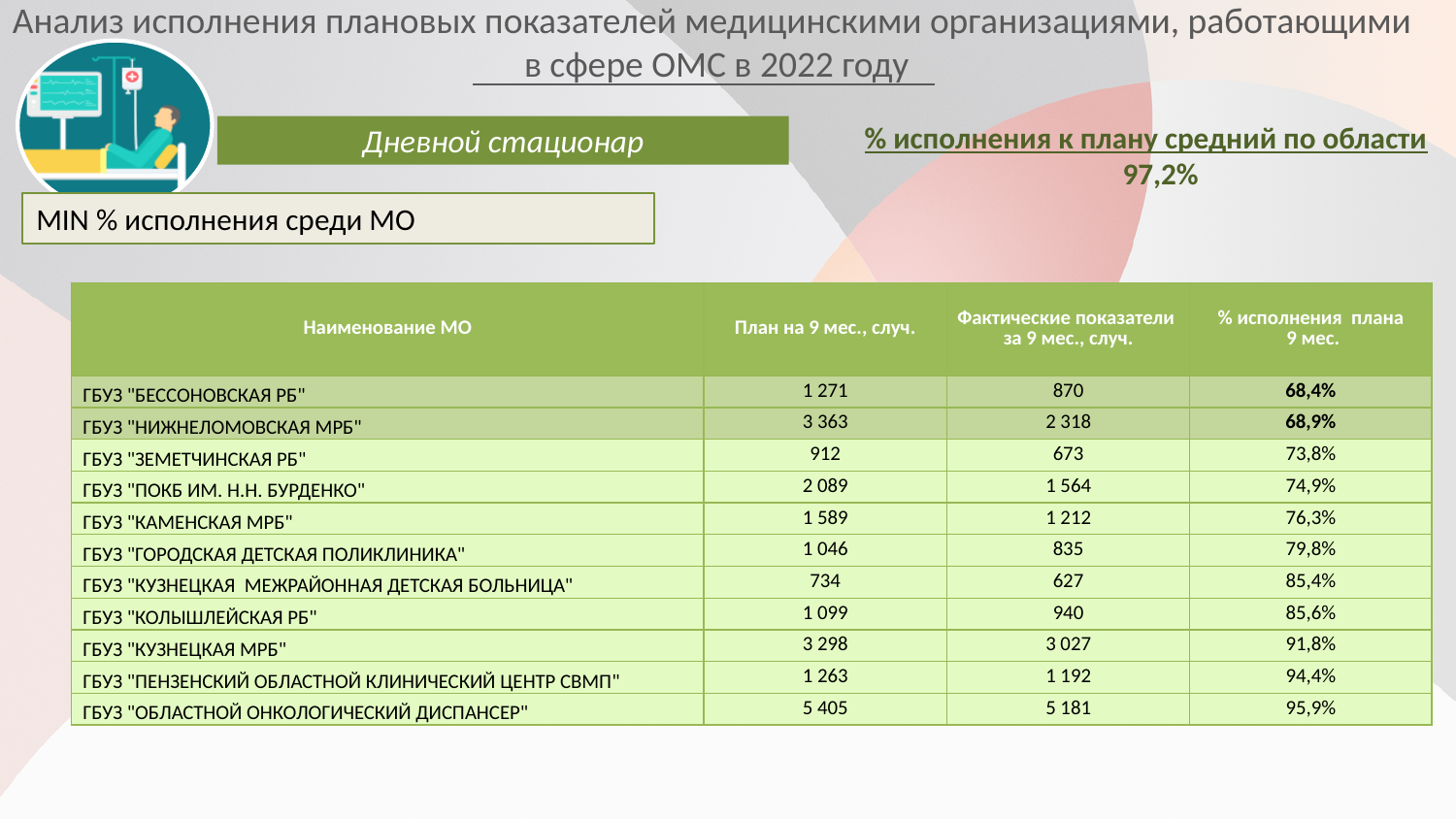

# Анализ исполнения плановых показателей медицинскими организациями, работающими  в сфере ОМС в 2022 году

% исполнения к плану средний по области
                                      97,2%
Дневной стационар
MIN % исполнения среди МО
| Наименование МО | План на 9 мес., случ. | Фактические показатели за 9 мес., случ. | % исполнения плана 9 мес. |
| --- | --- | --- | --- |
| ГБУЗ "БЕССОНОВСКАЯ РБ" | 1 271 | 870 | 68,4% |
| ГБУЗ "НИЖНЕЛОМОВСКАЯ МРБ" | 3 363 | 2 318 | 68,9% |
| ГБУЗ "ЗЕМЕТЧИНСКАЯ РБ" | 912 | 673 | 73,8% |
| ГБУЗ "ПОКБ ИМ. Н.Н. БУРДЕНКО" | 2 089 | 1 564 | 74,9% |
| ГБУЗ "КАМЕНСКАЯ МРБ" | 1 589 | 1 212 | 76,3% |
| ГБУЗ "ГОРОДСКАЯ ДЕТСКАЯ ПОЛИКЛИНИКА" | 1 046 | 835 | 79,8% |
| ГБУЗ "КУЗНЕЦКАЯ МЕЖРАЙОННАЯ ДЕТСКАЯ БОЛЬНИЦА" | 734 | 627 | 85,4% |
| ГБУЗ "КОЛЫШЛЕЙСКАЯ РБ" | 1 099 | 940 | 85,6% |
| ГБУЗ "КУЗНЕЦКАЯ МРБ" | 3 298 | 3 027 | 91,8% |
| ГБУЗ "ПЕНЗЕНСКИЙ ОБЛАСТНОЙ КЛИНИЧЕСКИЙ ЦЕНТР СВМП" | 1 263 | 1 192 | 94,4% |
| ГБУЗ "ОБЛАСТНОЙ ОНКОЛОГИЧЕСКИЙ ДИСПАНСЕР" | 5 405 | 5 181 | 95,9% |